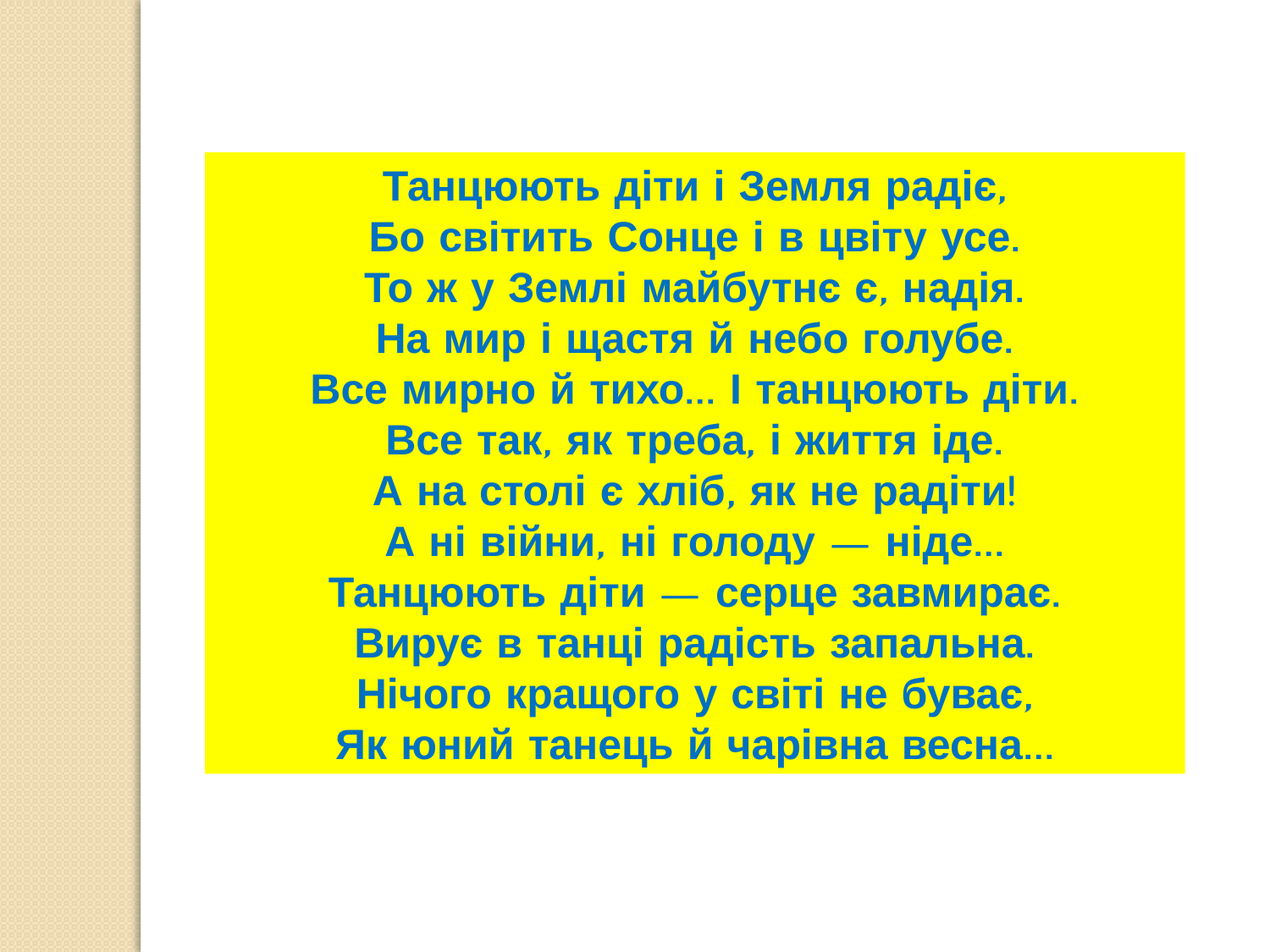

Танцюють діти і Земля радіє,
Бо світить Сонце і в цвіту усе.
То ж у Землі майбутнє є, надія.
На мир і щастя й небо голубе.
Все мирно й тихо… І танцюють діти.
Все так, як треба, і життя іде.
А на столі є хліб, як не радіти!
А ні війни, ні голоду — ніде…
Танцюють діти — серце завмирає.
Вирує в танці радість запальна.
Нічого кращого у світі не буває,
Як юний танець й чарівна весна…